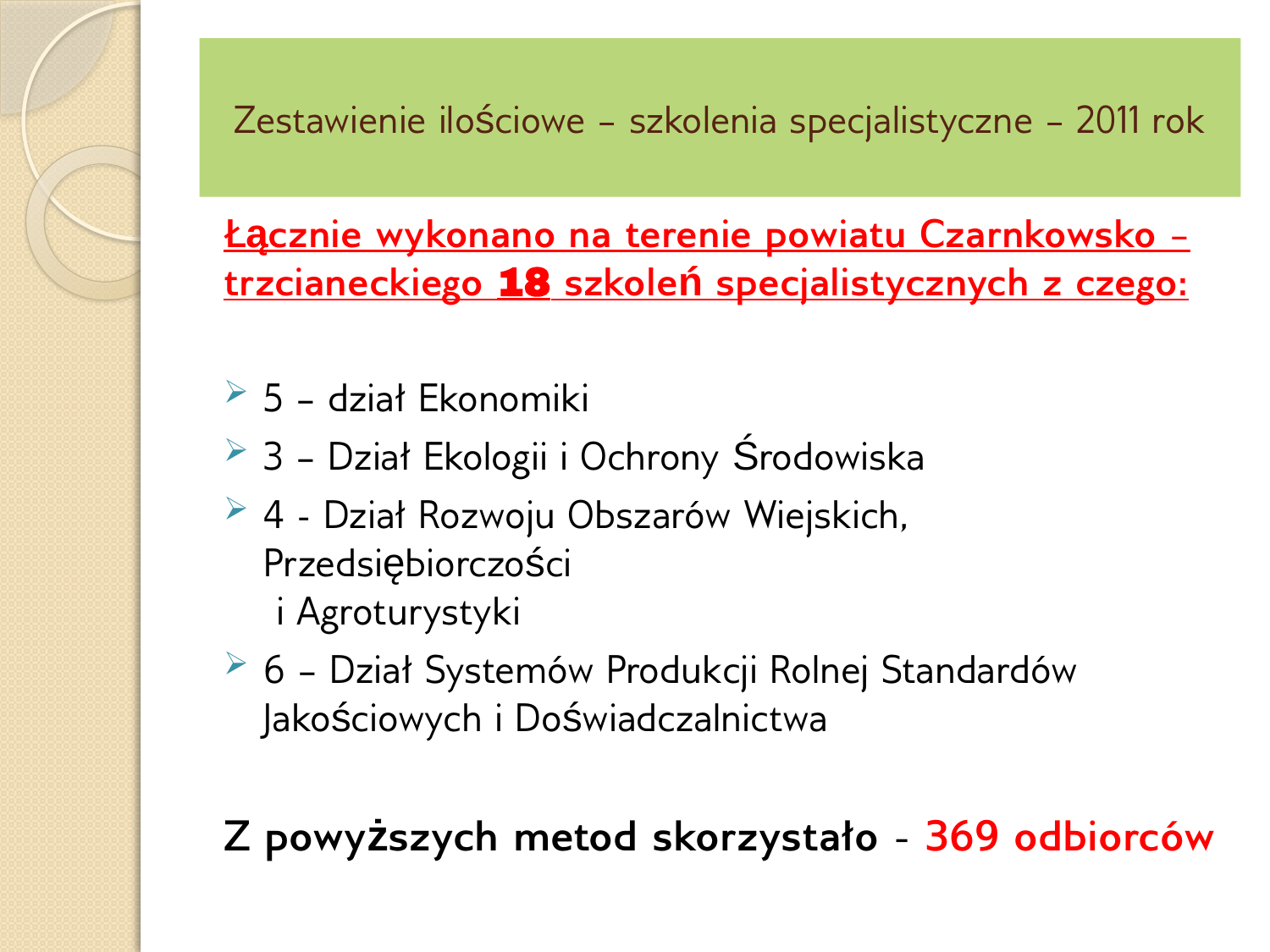

# Zestawienie ilościowe – szkolenia specjalistyczne – 2011 rok
Łącznie wykonano na terenie powiatu Czarnkowsko – trzcianeckiego 18 szkoleń specjalistycznych z czego:

5 – dział Ekonomiki
3 – Dział Ekologii i Ochrony Środowiska
4 - Dział Rozwoju Obszarów Wiejskich, Przedsiębiorczości
 i Agroturystyki
6 – Dział Systemów Produkcji Rolnej Standardów Jakościowych i Doświadczalnictwa

Z powyższych metod skorzystało - 369 odbiorców